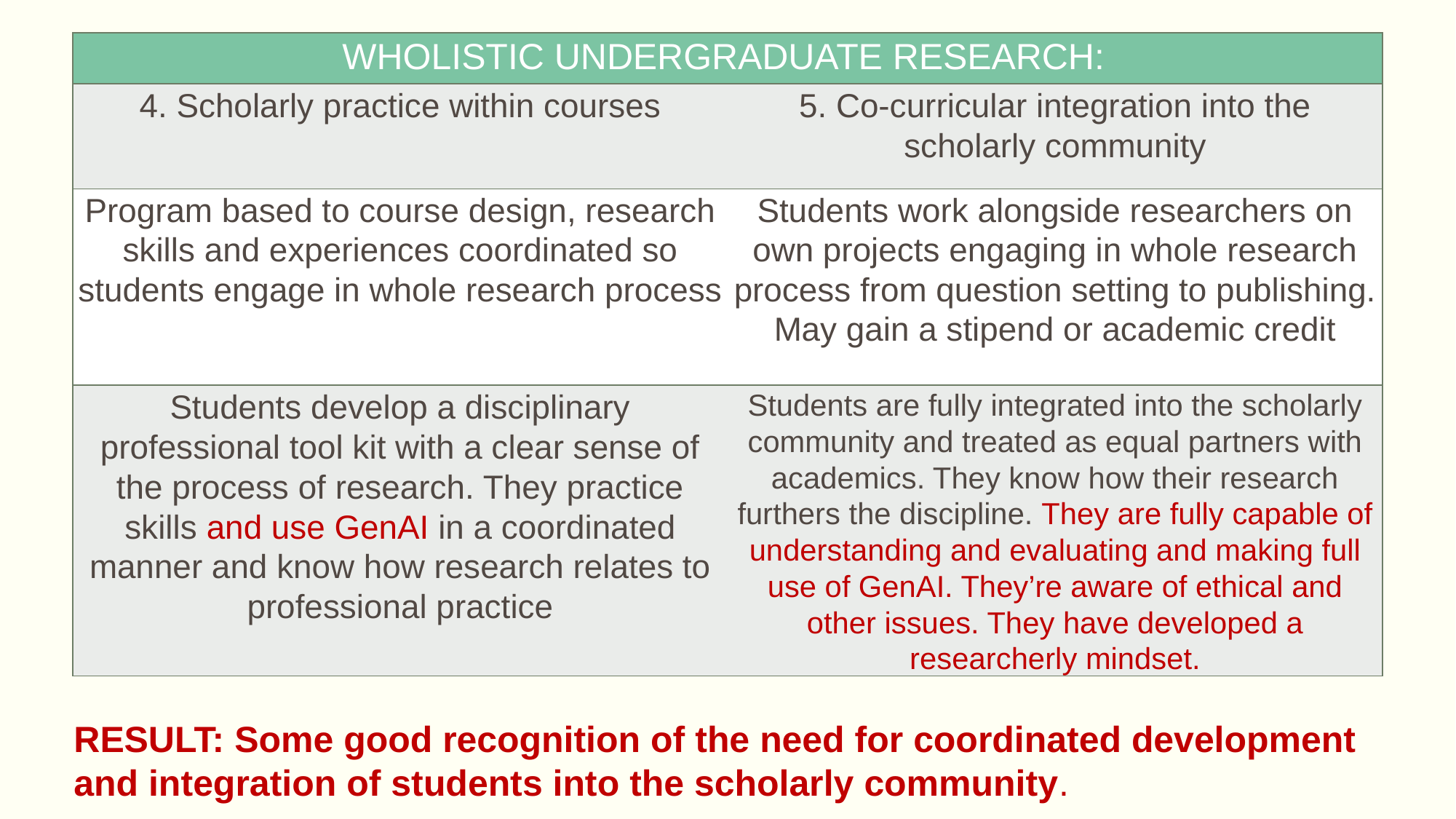

#
| WHOLISTIC UNDERGRADUATE RESEARCH: |  |
| --- | --- |
| 4. Scholarly practice within courses | 5. Co-curricular integration into the scholarly community |
| Program based to course design, research skills and experiences coordinated so students engage in whole research process | Students work alongside researchers on own projects engaging in whole research process from question setting to publishing. May gain a stipend or academic credit |
| Students develop a disciplinary professional tool kit with a clear sense of the process of research. They practice skills and use GenAI in a coordinated manner and know how research relates to professional practice | Students are fully integrated into the scholarly community and treated as equal partners with academics. They know how their research furthers the discipline. They are fully capable of understanding and evaluating and making full use of GenAI. They’re aware of ethical and other issues. They have developed a researcherly mindset. |
RESULT: Some good recognition of the need for coordinated development and integration of students into the scholarly community.